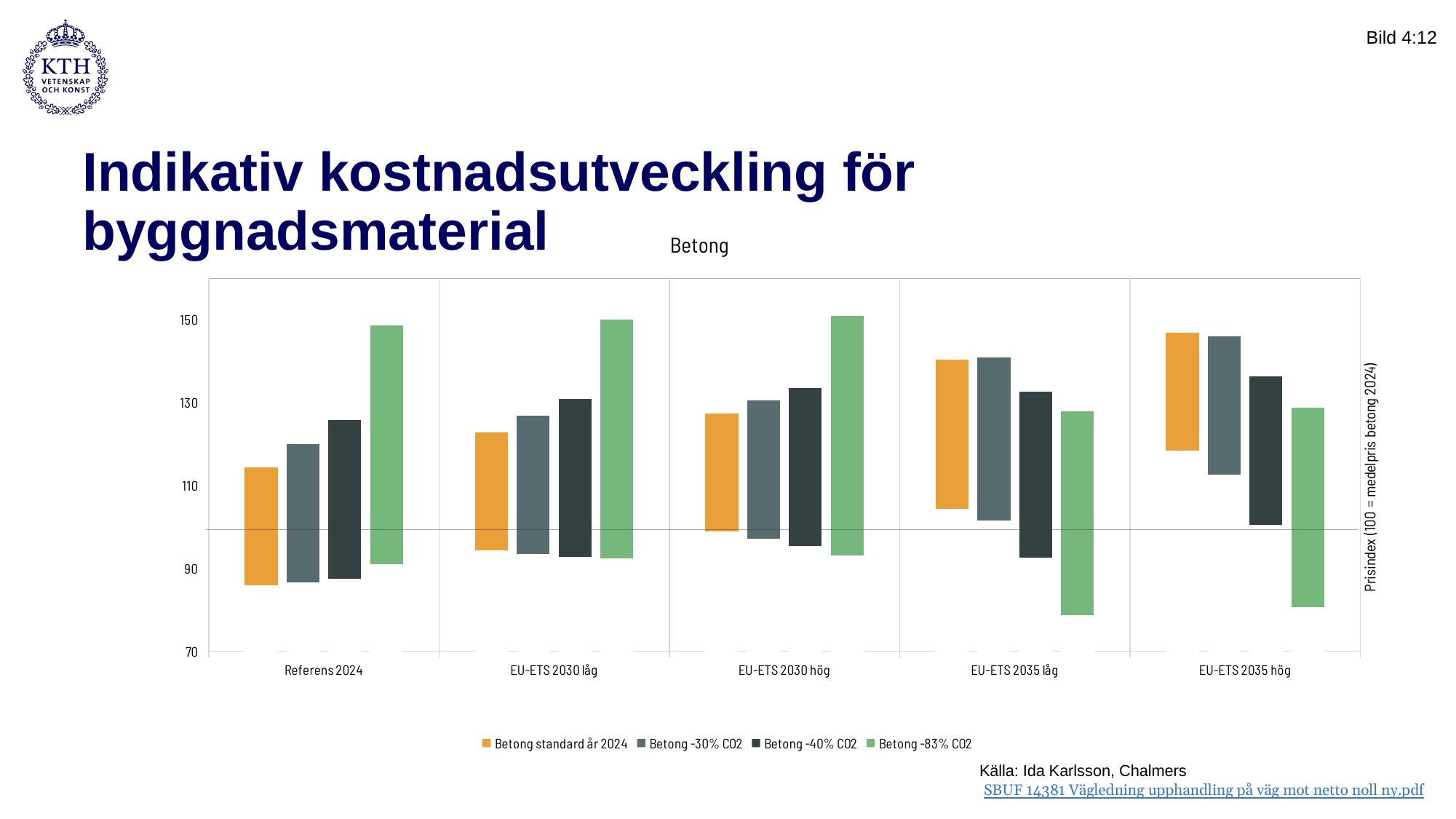

Bild 4:12
# Indikativ kostnadsutveckling för byggnadsmaterial

### Chart: Betong

| Category | Betong standard år 2024 | Betong -30% CO2 | Betong -40% CO2 | Betong -83% CO2 | Betong låg | Betong -30% CO2 låg | Betong -40% CO2 låg | Betong -83% CO2 låg |
|---|---|---|---|---|---|---|---|---|
| Referens 2024 | 114.28571428571428 | 120.0 | 125.71428571428571 | 148.57142857142858 | 85.71428571428571 | 86.57142857142858 | 87.42857142857143 | 90.85714285714286 |
| EU-ETS 2030 låg | 122.84250000000002 | 126.84542857142856 | 130.84835714285714 | 150.0195 | 94.27107142857143 | 93.41685714285714 | 92.56264285714286 | 92.3052142857143 |
| EU-ETS 2030 hög | 127.34607142857143 | 130.4482857142857 | 133.5505 | 150.78164285714286 | 98.77464285714285 | 97.0197142857143 | 95.26478571428572 | 93.06735714285713 |
| EU-ETS 2035 låg | 140.28571428571428 | 140.8 | 132.60053619302948 | 127.78042959427208 | 104.28571428571429 | 101.42857142857142 | 92.49329758713138 | 78.52028639618138 |
| EU-ETS 2035 hög | 146.78571428571428 | 146.0 | 136.26005361930297 | 128.69928400954655 | 118.21428571428572 | 112.57142857142858 | 100.33512064343167 | 80.4892601431981 |
Källa: Ida Karlsson, Chalmers
 SBUF 14381 Vägledning upphandling på väg mot netto noll ny.pdf